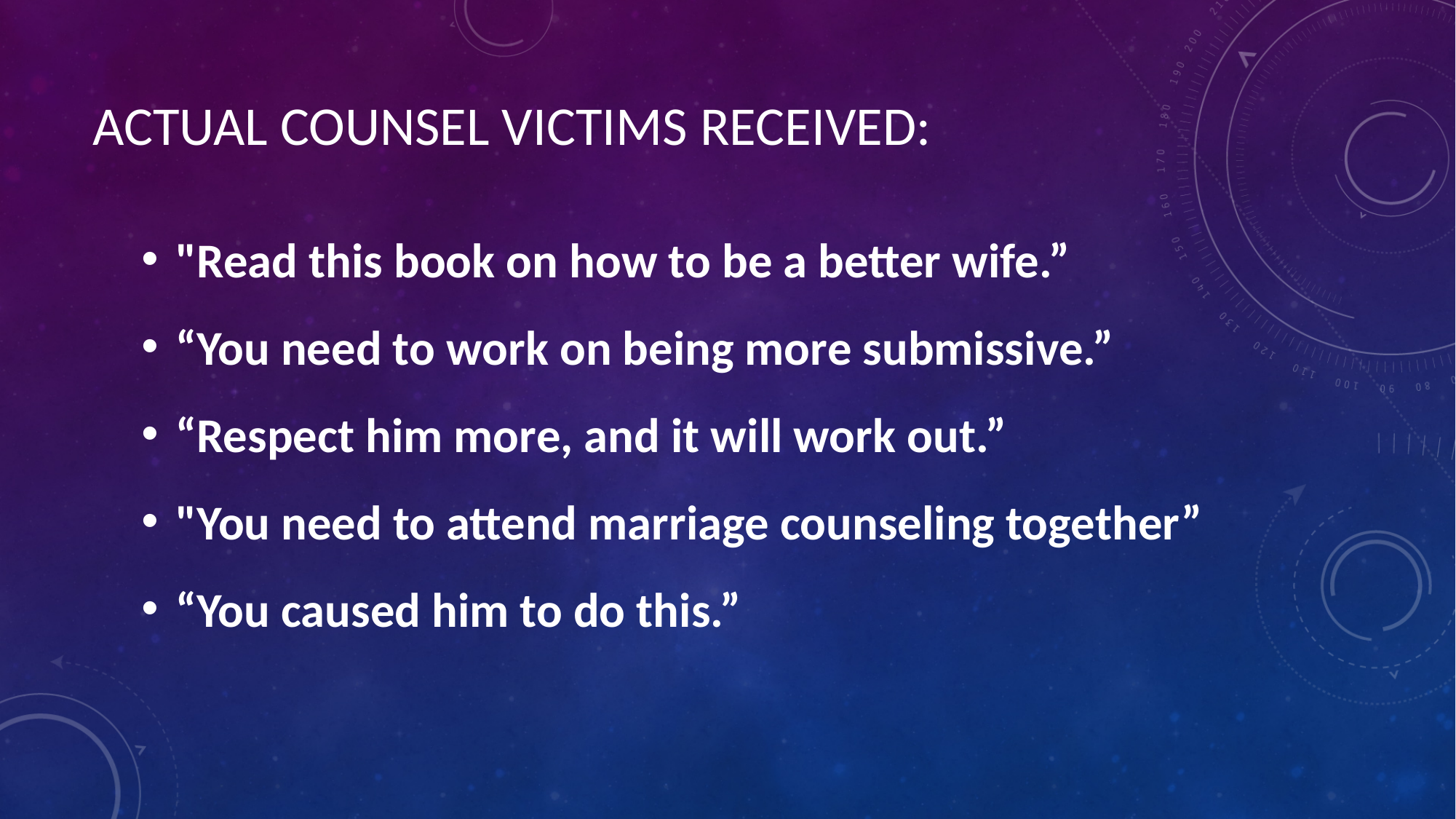

# ACTUAL Counsel victims received:
"Read this book on how to be a better wife.”
“You need to work on being more submissive.”
“Respect him more, and it will work out.”
"You need to attend marriage counseling together”
“You caused him to do this.”